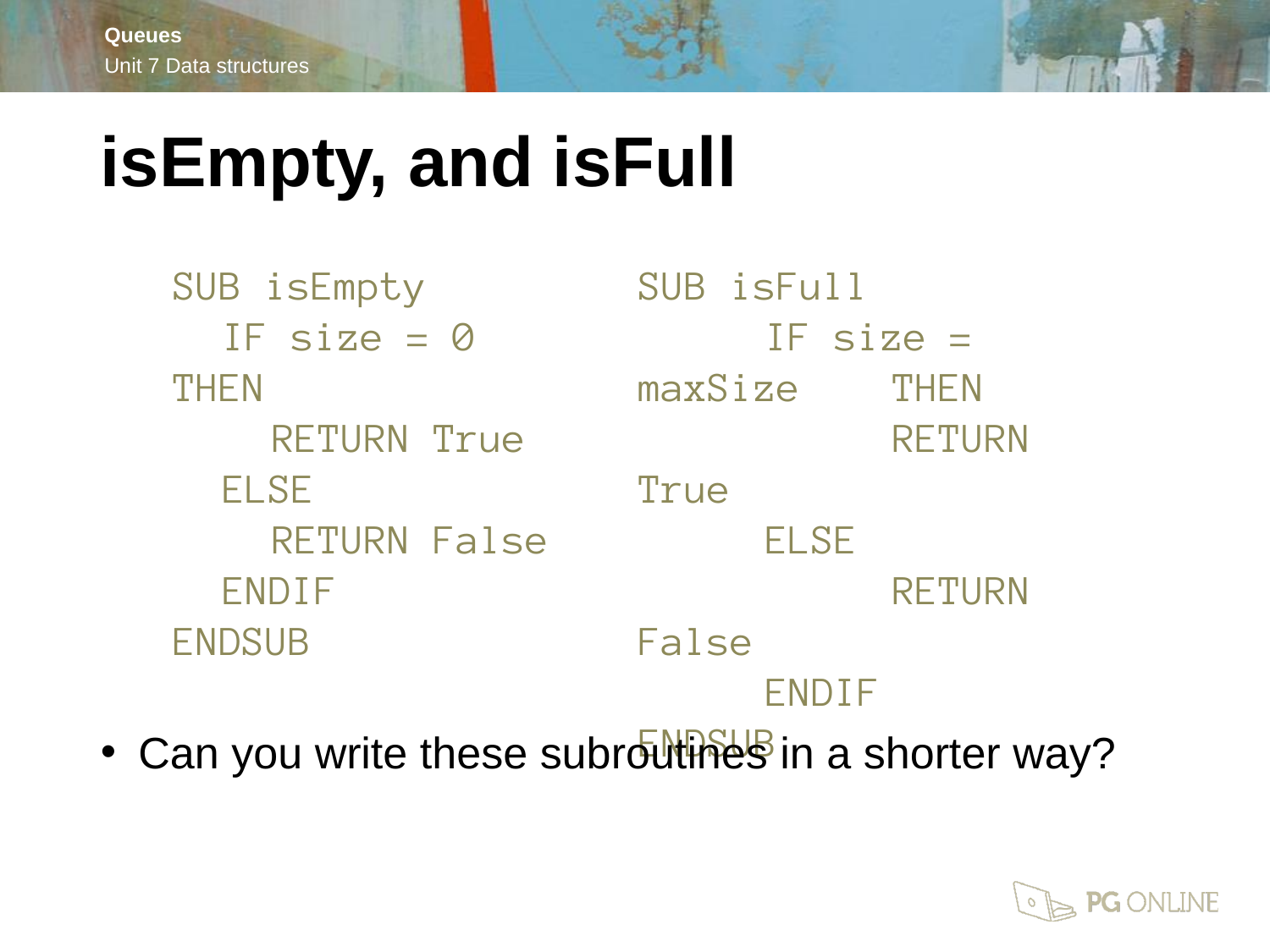

isEmpty, and isFull
SUB isEmpty
	IF size = 0 	THEN
		RETURN True
	ELSE
		RETURN False
	ENDIF
ENDSUB
SUB isFull
	IF size = maxSize 	THEN
		RETURN True
	ELSE
		RETURN False
	ENDIF
ENDSUB

Can you write these subroutines in a shorter way?